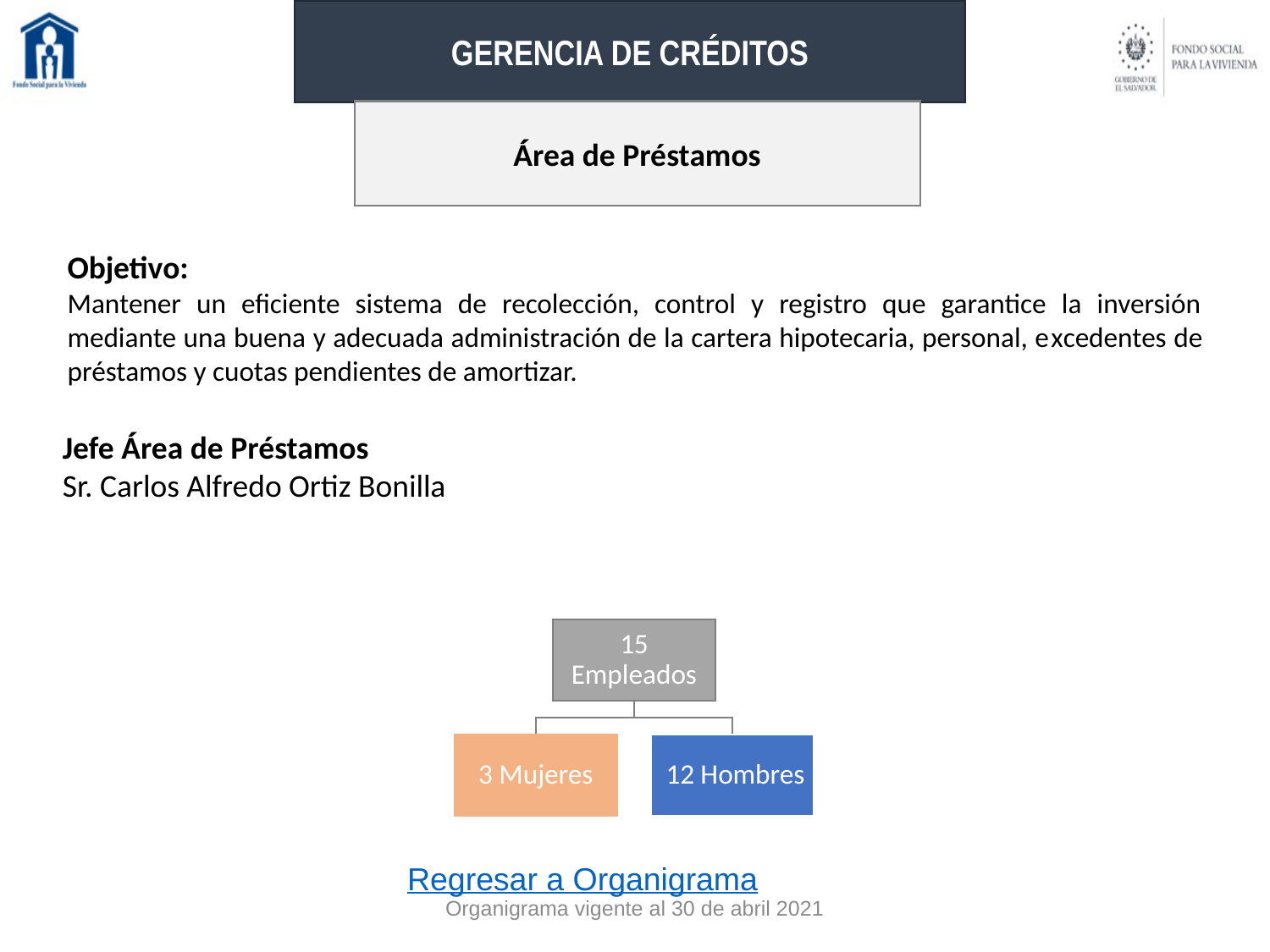

GERENCIA DE CRÉDITOS
Área de Préstamos
Objetivo:
Mantener un eficiente sistema de recolección, control y registro que garantice la inversión mediante una buena y adecuada administración de la cartera hipotecaria, personal, excedentes de préstamos y cuotas pendientes de amortizar.

Jefe Área de Préstamos
Sr. Carlos Alfredo Ortiz Bonilla

15 Empleados
3 Mujeres
 12 Hombres
Regresar a Organigrama
Organigrama vigente al 30 de abril 2021